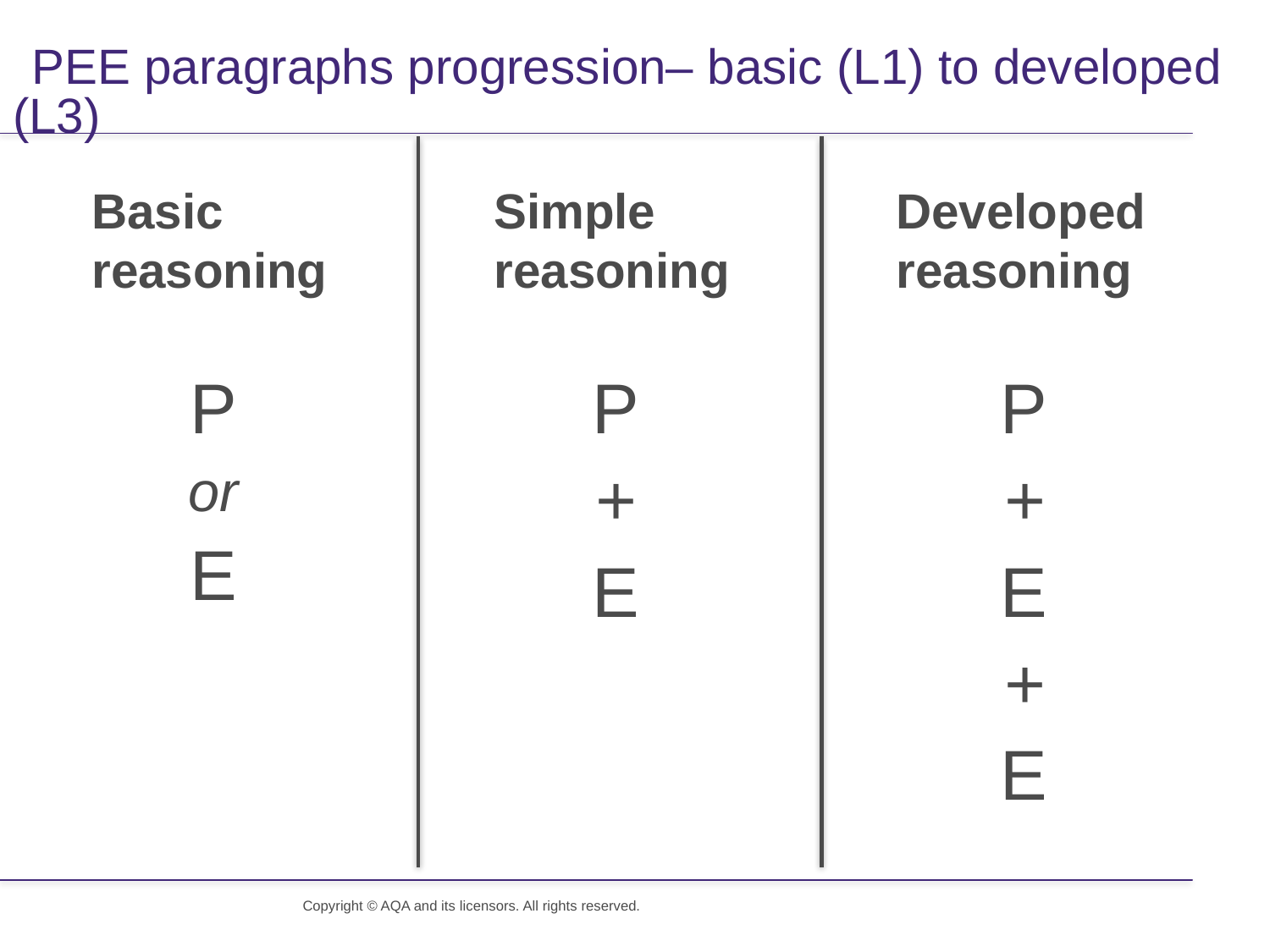

PEE paragraphs progression– basic (L1) to developed (L3)

Simple reasoning

P
+
E

Basic reasoning

P
or
E

Developed reasoning

P
+
E
+
E
Copyright © AQA and its licensors. All rights reserved.